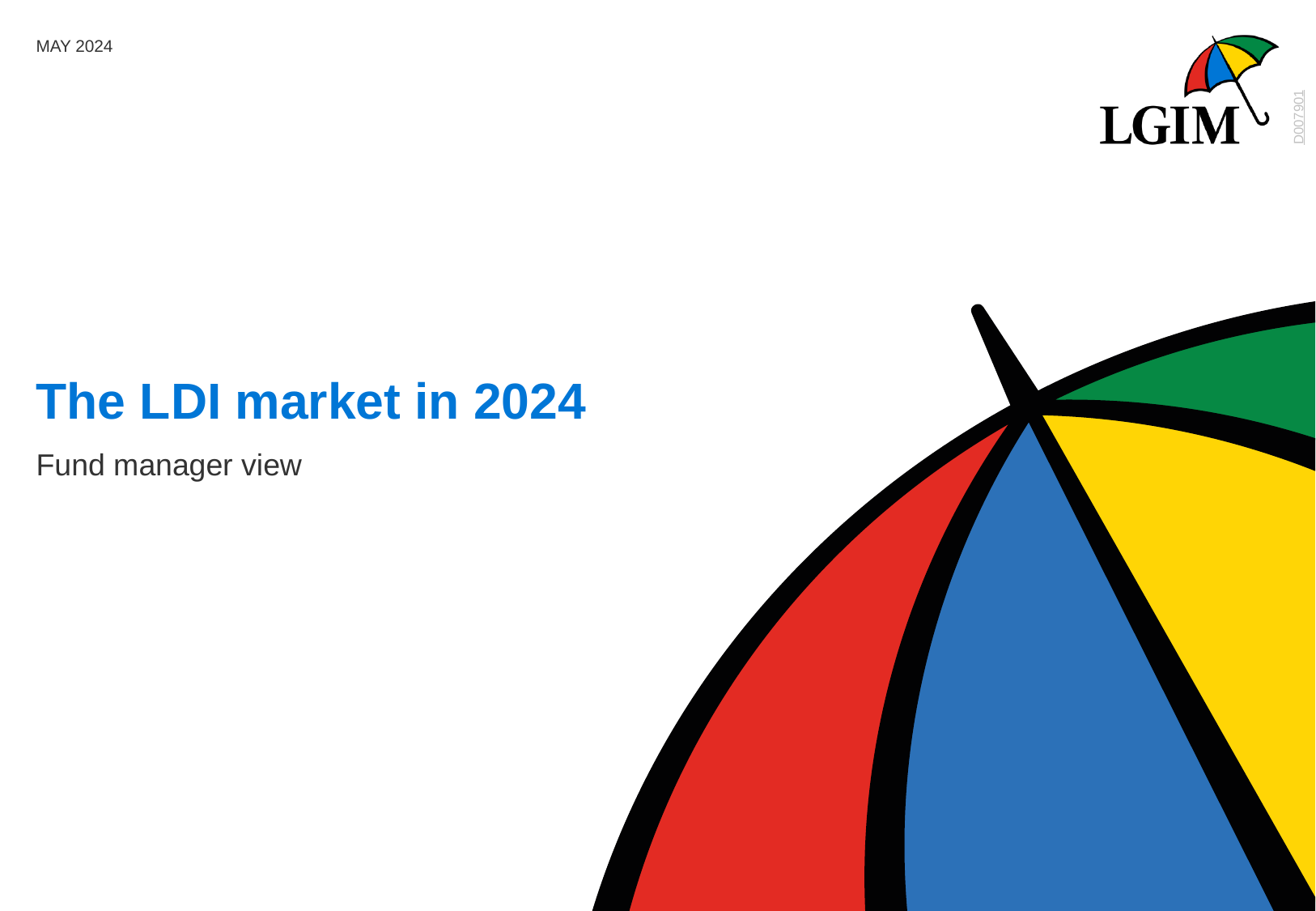

MAY 2024
D007901
# The LDI market in 2024
Fund manager view